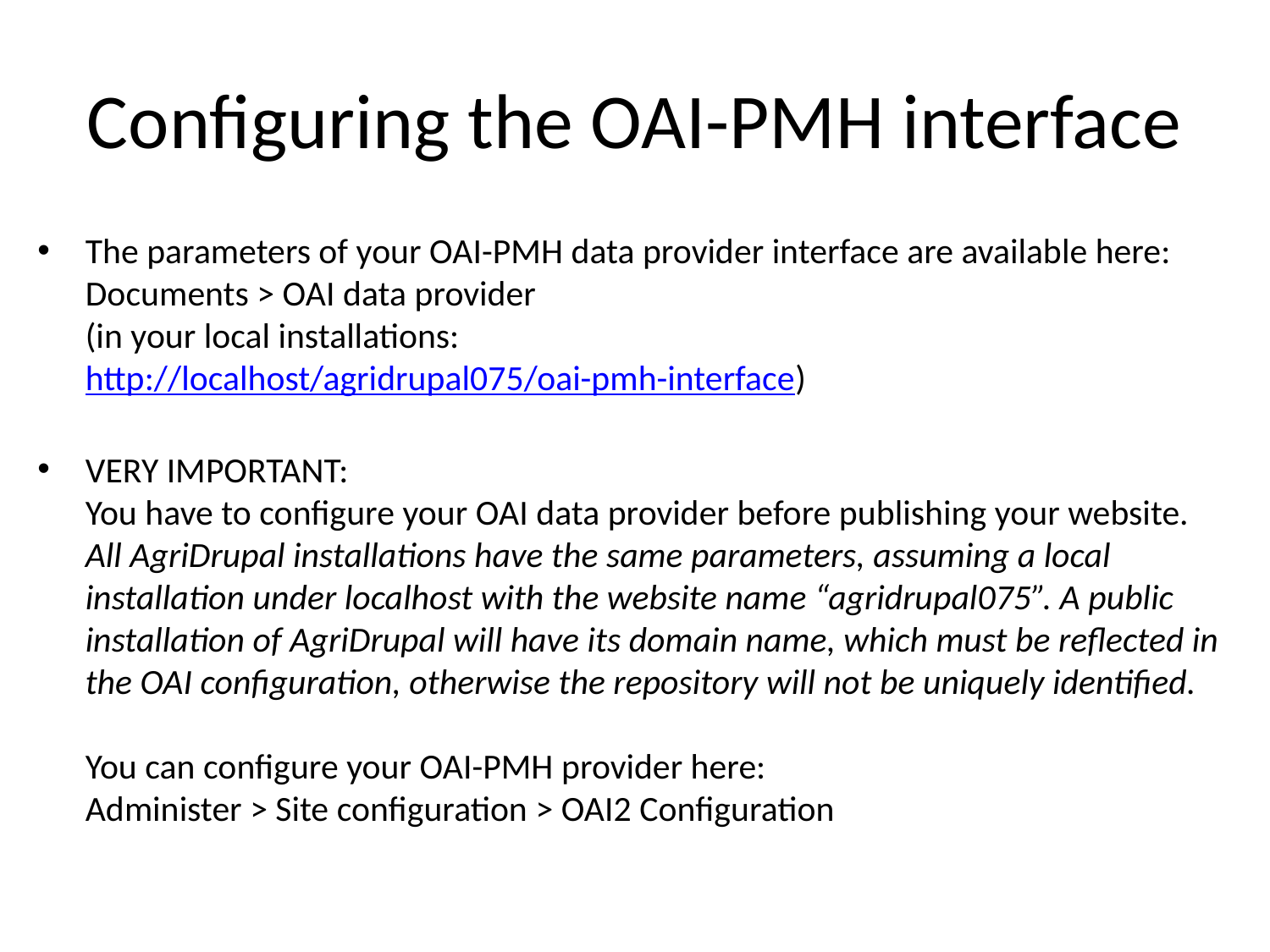

# Configuring the OAI-PMH interface
The parameters of your OAI-PMH data provider interface are available here:
Documents > OAI data provider
(in your local installations:
http://localhost/agridrupal075/oai-pmh-interface)
VERY IMPORTANT:
You have to configure your OAI data provider before publishing your website.
All AgriDrupal installations have the same parameters, assuming a local installation under localhost with the website name “agridrupal075”. A public installation of AgriDrupal will have its domain name, which must be reflected in the OAI configuration, otherwise the repository will not be uniquely identified.
You can configure your OAI-PMH provider here:
Administer > Site configuration > OAI2 Configuration